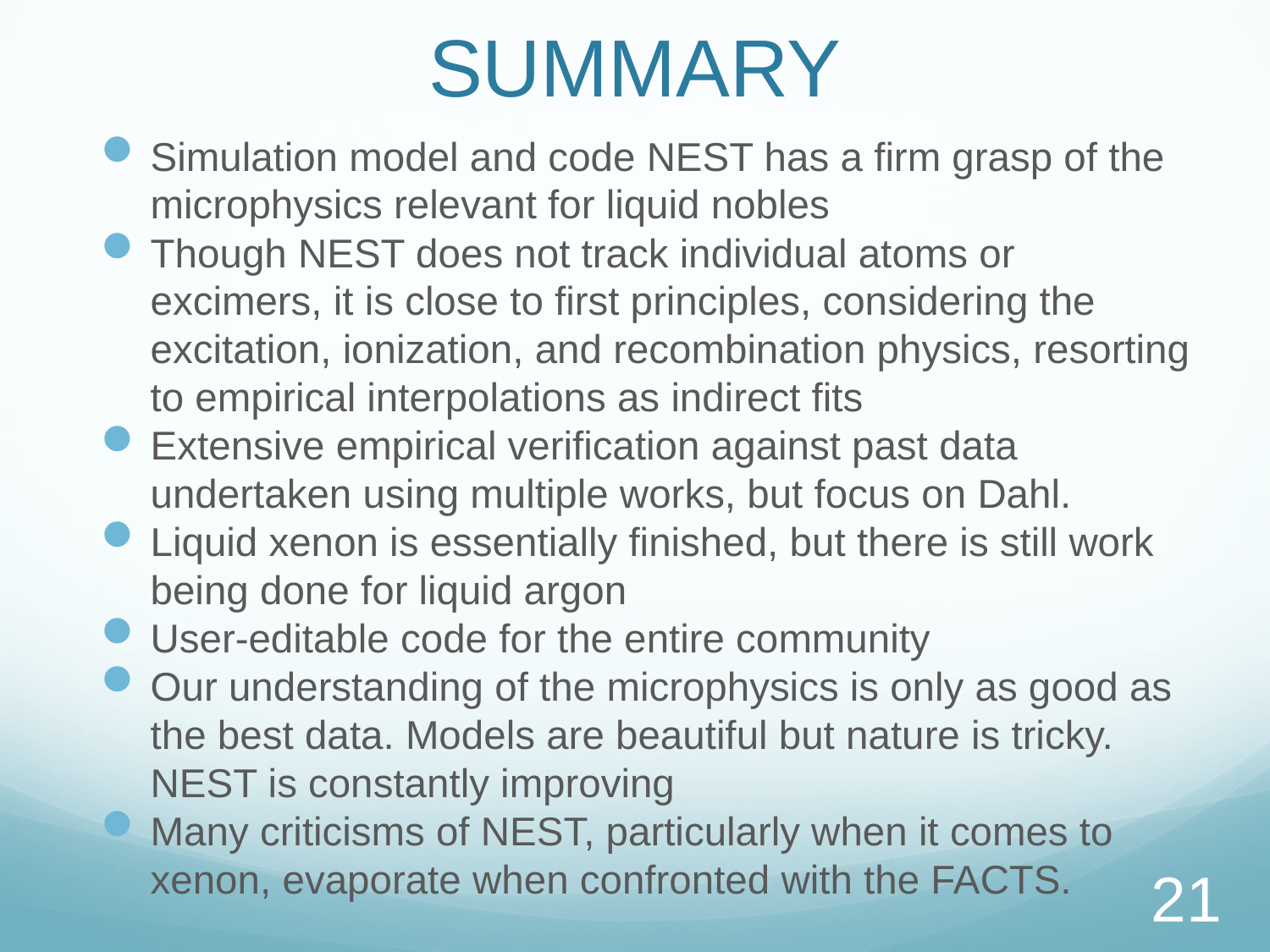

# SUMMARY
Simulation model and code NEST has a firm grasp of the microphysics relevant for liquid nobles
Though NEST does not track individual atoms or excimers, it is close to first principles, considering the excitation, ionization, and recombination physics, resorting to empirical interpolations as indirect fits
Extensive empirical verification against past data undertaken using multiple works, but focus on Dahl.
Liquid xenon is essentially finished, but there is still work being done for liquid argon
User-editable code for the entire community
Our understanding of the microphysics is only as good as the best data. Models are beautiful but nature is tricky. NEST is constantly improving
Many criticisms of NEST, particularly when it comes to xenon, evaporate when confronted with the FACTS.

21